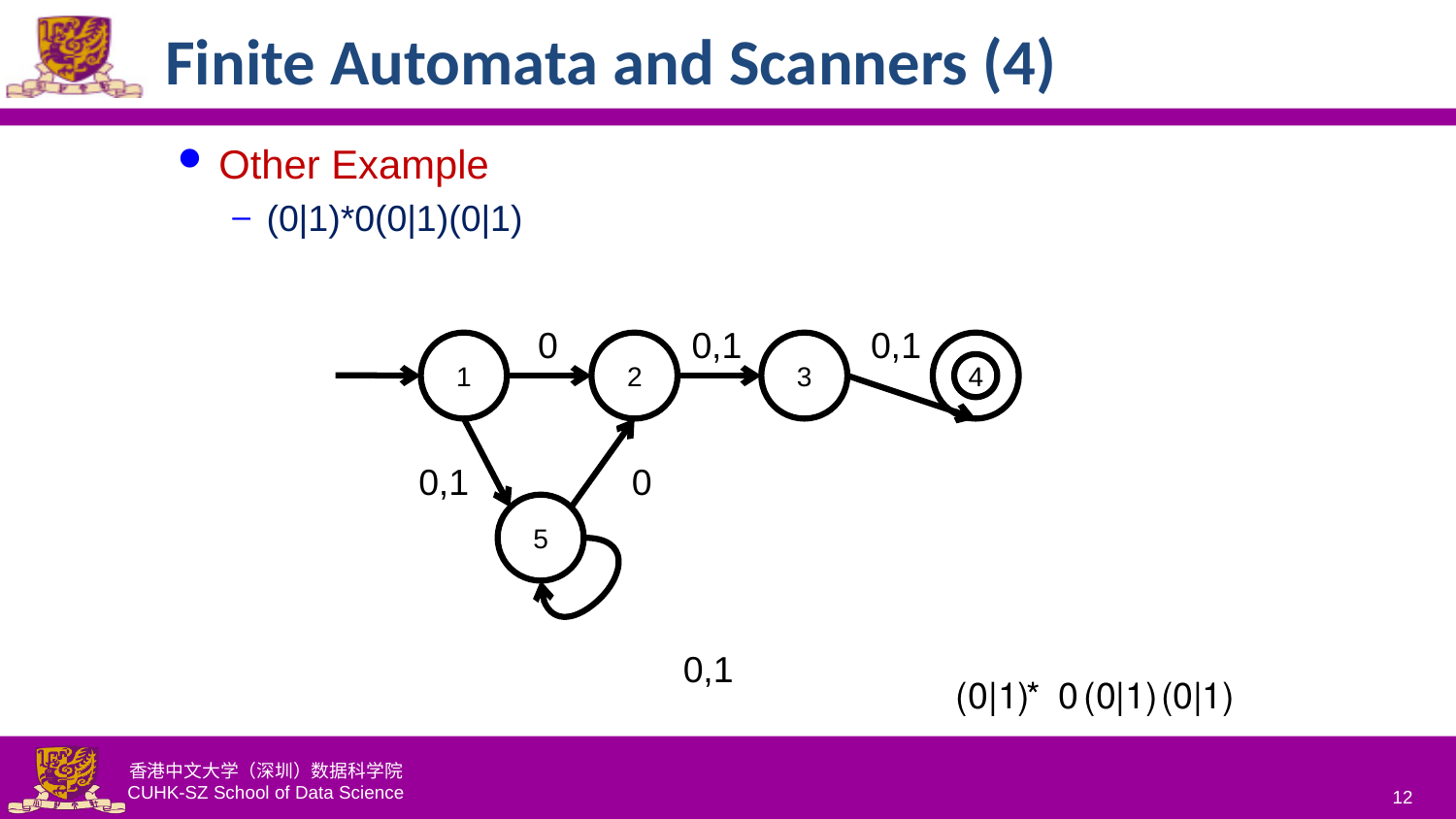

# Finite Automata and Scanners (4)
Other Example
(0|1)*0(0|1)(0|1)
0
0,1
0,1
1
2
3
4
0,1
0
5
0,1
(0|1)
*
0
(0|1)
(0|1)
12